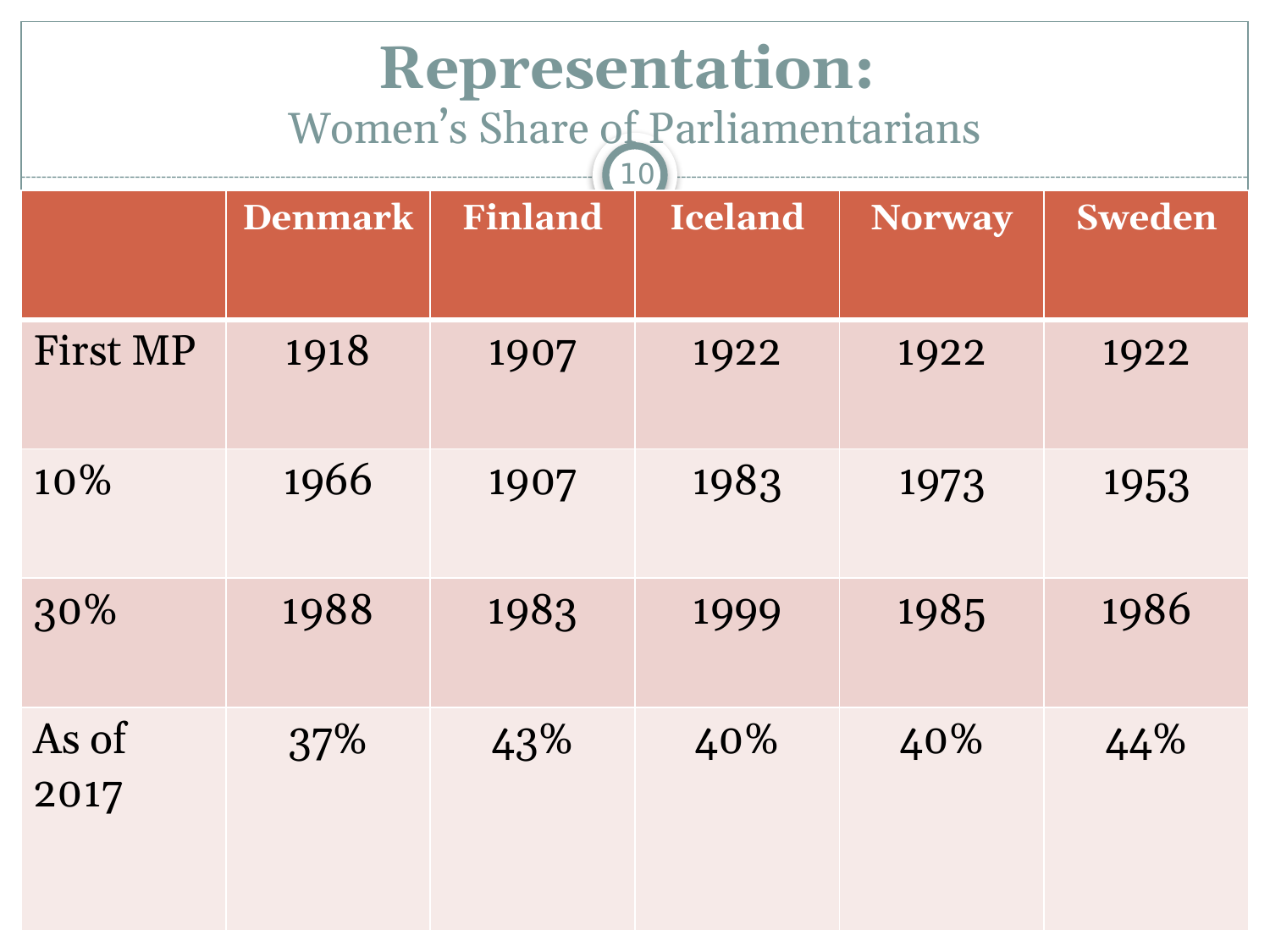

# Representation: Women’s Share of Parliamentarians
10
|  | Denmark | Finland | Iceland | Norway | Sweden |
| --- | --- | --- | --- | --- | --- |
| First MP | 1918 | 1907 | 1922 | 1922 | 1922 |
| 10% | 1966 | 1907 | 1983 | 1973 | 1953 |
| 30% | 1988 | 1983 | 1999 | 1985 | 1986 |
| As of 2017 | 37% | 43% | 40% | 40% | 44% |